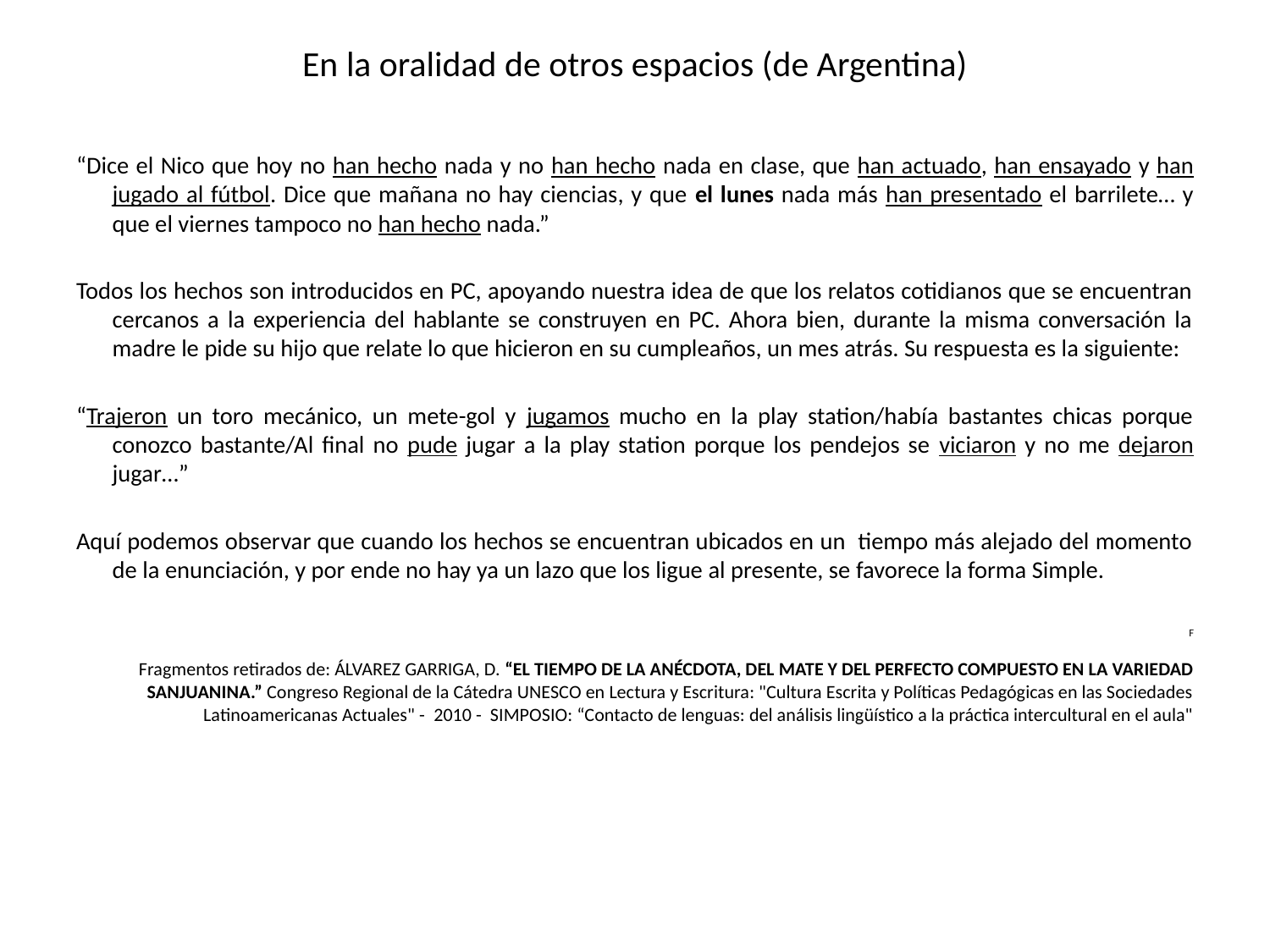

# En la oralidad de otros espacios (de Argentina)

“Dice el Nico que hoy no han hecho nada y no han hecho nada en clase, que han actuado, han ensayado y han jugado al fútbol. Dice que mañana no hay ciencias, y que el lunes nada más han presentado el barrilete… y que el viernes tampoco no han hecho nada.”

Todos los hechos son introducidos en PC, apoyando nuestra idea de que los relatos cotidianos que se encuentran cercanos a la experiencia del hablante se construyen en PC. Ahora bien, durante la misma conversación la madre le pide su hijo que relate lo que hicieron en su cumpleaños, un mes atrás. Su respuesta es la siguiente:

“Trajeron un toro mecánico, un mete-gol y jugamos mucho en la play station/había bastantes chicas porque conozco bastante/Al final no pude jugar a la play station porque los pendejos se viciaron y no me dejaron jugar…”

Aquí podemos observar que cuando los hechos se encuentran ubicados en un  tiempo más alejado del momento de la enunciación, y por ende no hay ya un lazo que los ligue al presente, se favorece la forma Simple.

F

Fragmentos retirados de: ÁLVAREZ GARRIGA, D. “EL TIEMPO DE LA ANÉCDOTA, DEL MATE Y DEL PERFECTO COMPUESTO EN LA VARIEDAD SANJUANINA.” Congreso Regional de la Cátedra UNESCO en Lectura y Escritura: "Cultura Escrita y Políticas Pedagógicas en las Sociedades Latinoamericanas Actuales" -  2010 -  SIMPOSIO: “Contacto de lenguas: del análisis lingüístico a la práctica intercultural en el aula"